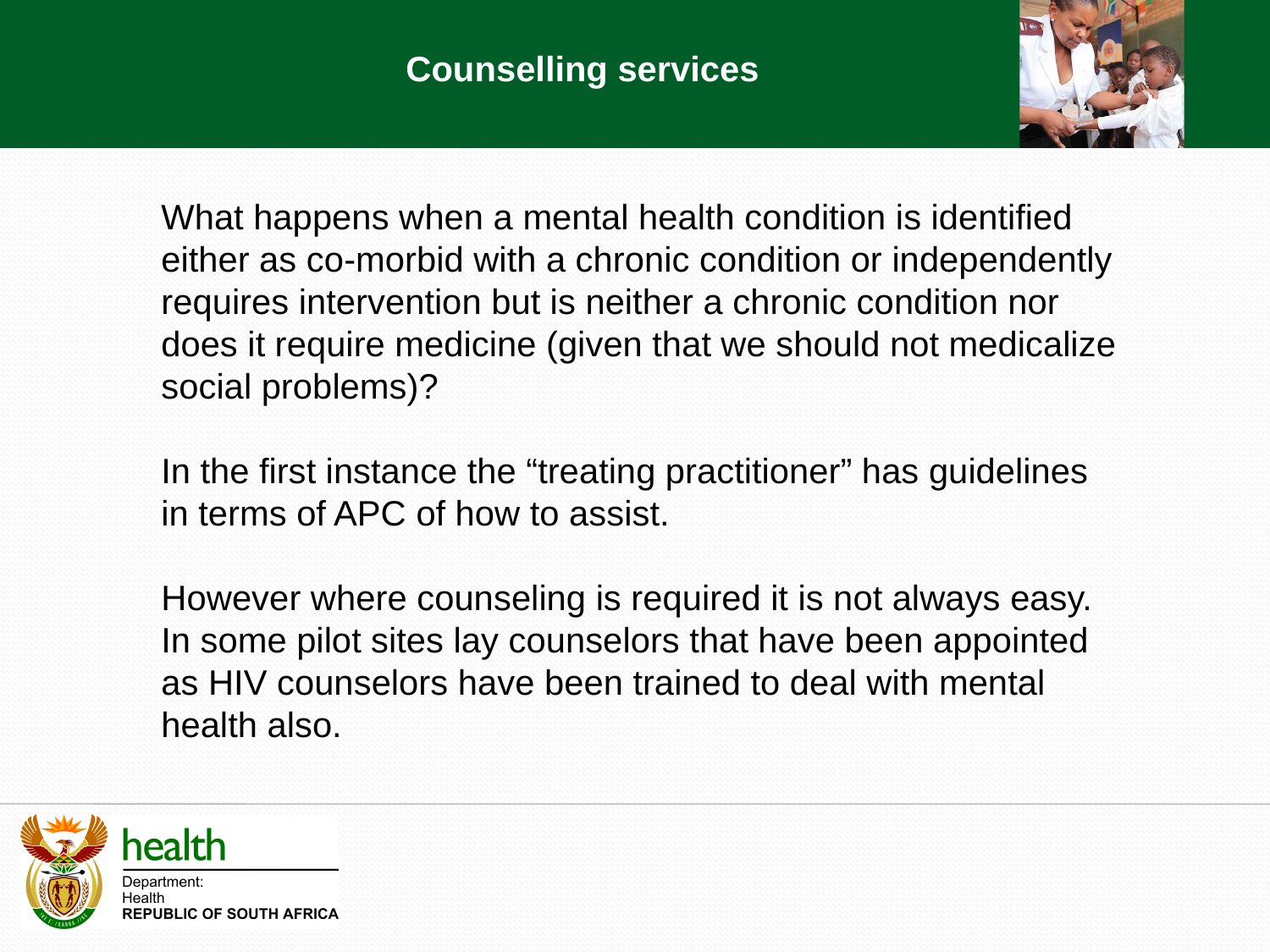

Counselling services
What happens when a mental health condition is identified either as co-morbid with a chronic condition or independently requires intervention but is neither a chronic condition nor does it require medicine (given that we should not medicalize social problems)?

In the first instance the “treating practitioner” has guidelines in terms of APC of how to assist.

However where counseling is required it is not always easy. In some pilot sites lay counselors that have been appointed as HIV counselors have been trained to deal with mental health also.